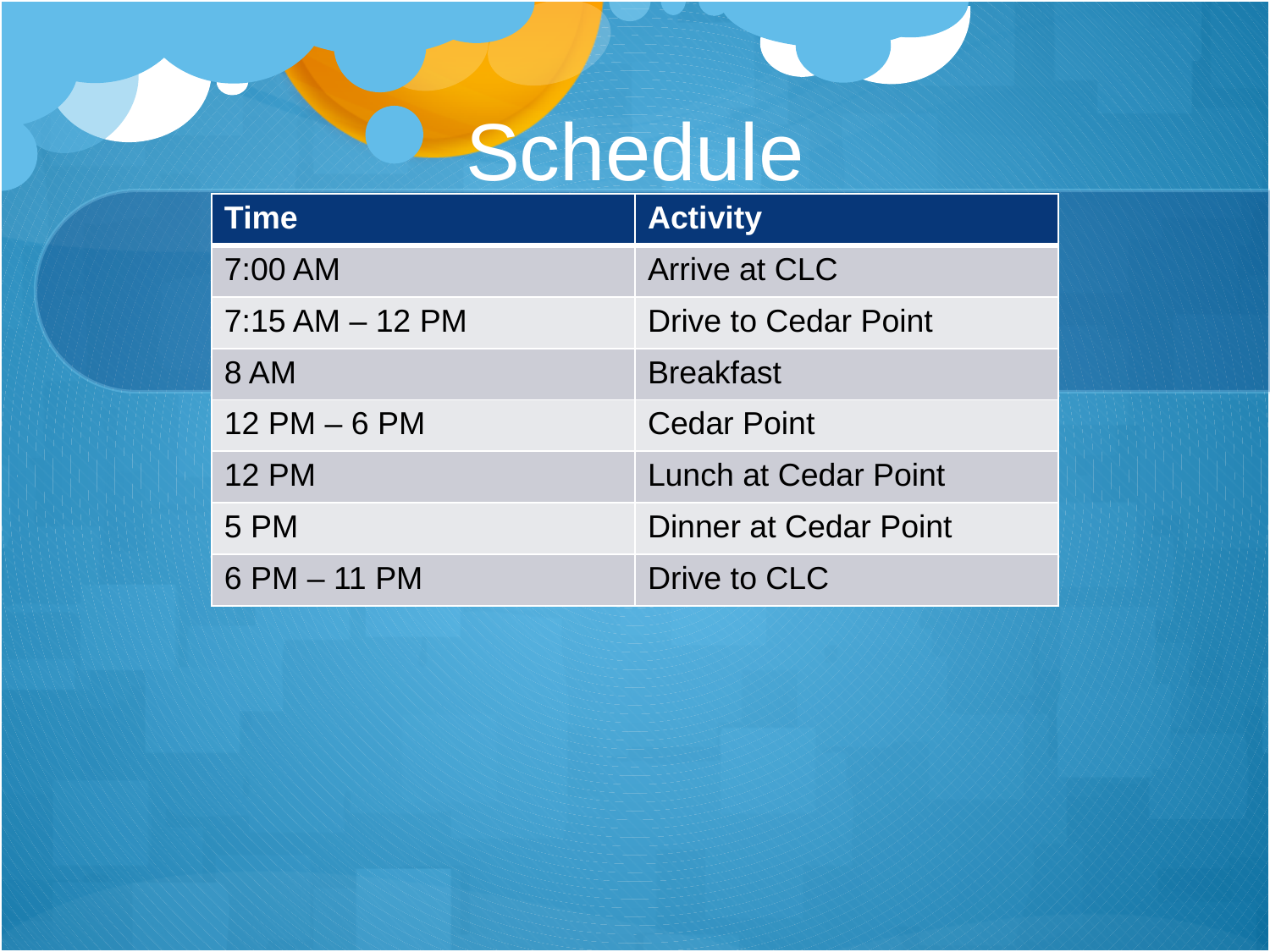

# Schedule
| Time | Activity |
| --- | --- |
| 7:00 AM | Arrive at CLC |
| 7:15 AM – 12 PM | Drive to Cedar Point |
| 8 AM | Breakfast |
| 12 PM – 6 PM | Cedar Point |
| 12 PM | Lunch at Cedar Point |
| 5 PM | Dinner at Cedar Point |
| 6 PM – 11 PM | Drive to CLC |